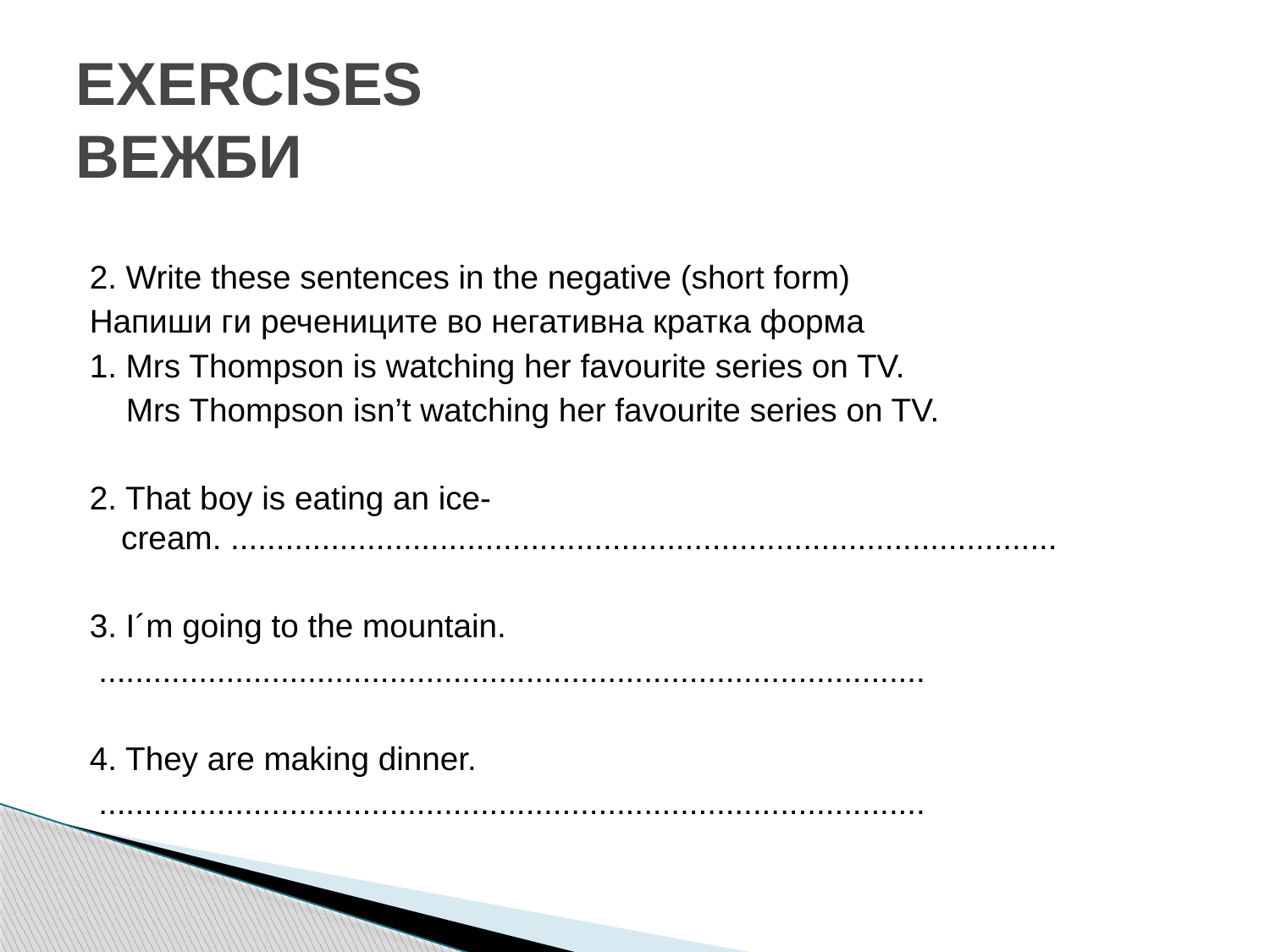

# EXERCISES ВЕЖБИ

2. Write these sentences in the negative (short form)
Напиши ги речениците во негативна кратка форма
1. Mrs Thompson is watching her favourite series on TV.
    Mrs Thompson isn’t watching her favourite series on TV.

2. That boy is eating an ice-cream. ...........................................................................................

3. I´m going to the mountain.
 ...........................................................................................

4. They are making dinner.
 ...........................................................................................